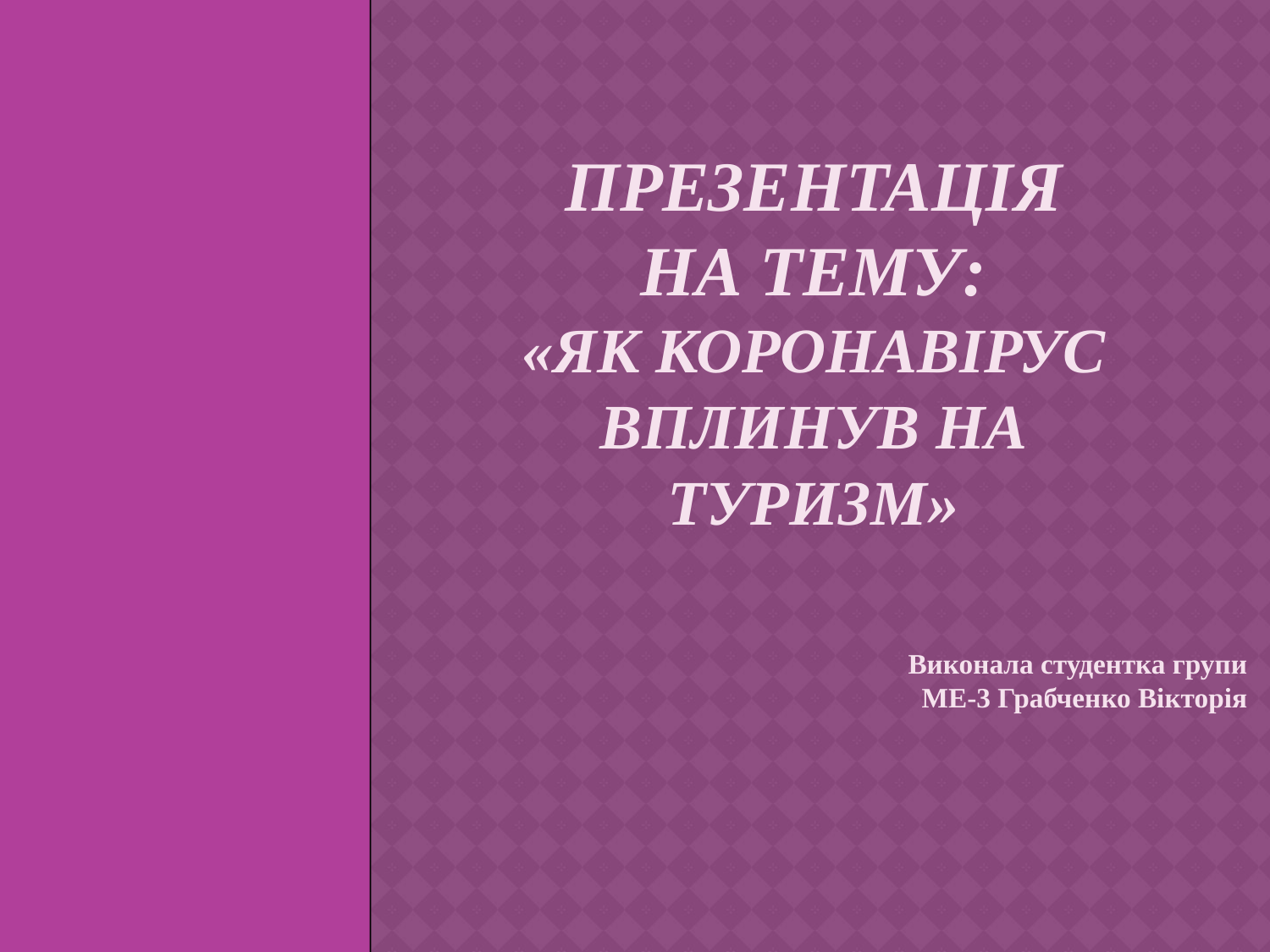

# Презентація на тему: «Як коронавірус вплинув на туризм»
Виконала студентка групи МЕ-3 Грабченко Вікторія